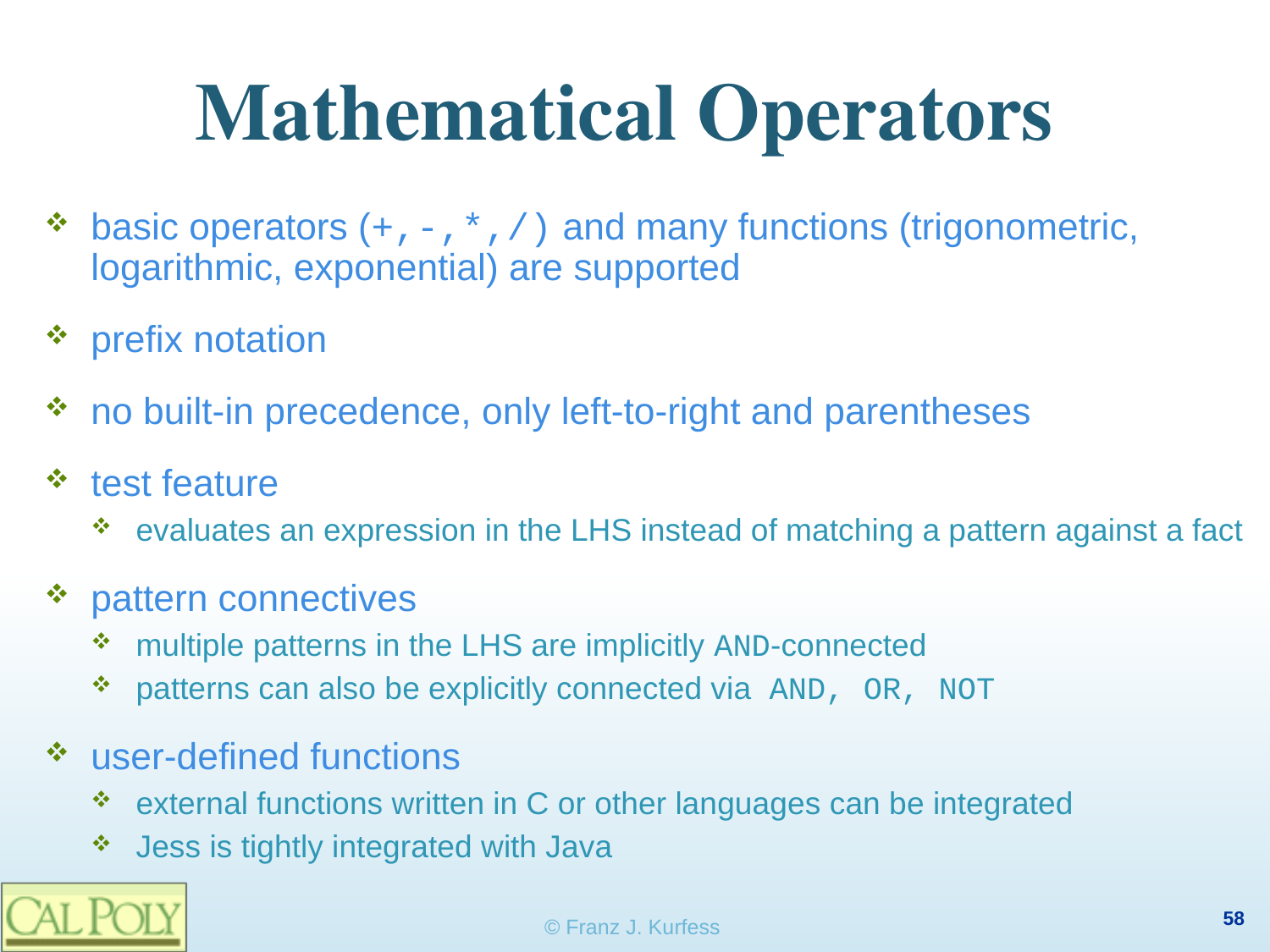

# Mathematical Operators
basic operators (+,-,*,/) and many functions (trigonometric, logarithmic, exponential) are supported
prefix notation
no built-in precedence, only left-to-right and parentheses
test feature
evaluates an expression in the LHS instead of matching a pattern against a fact
pattern connectives
multiple patterns in the LHS are implicitly AND-connected
patterns can also be explicitly connected via  AND, OR, NOT
user-defined functions
external functions written in C or other languages can be integrated
Jess is tightly integrated with Java
© Franz J. Kurfess